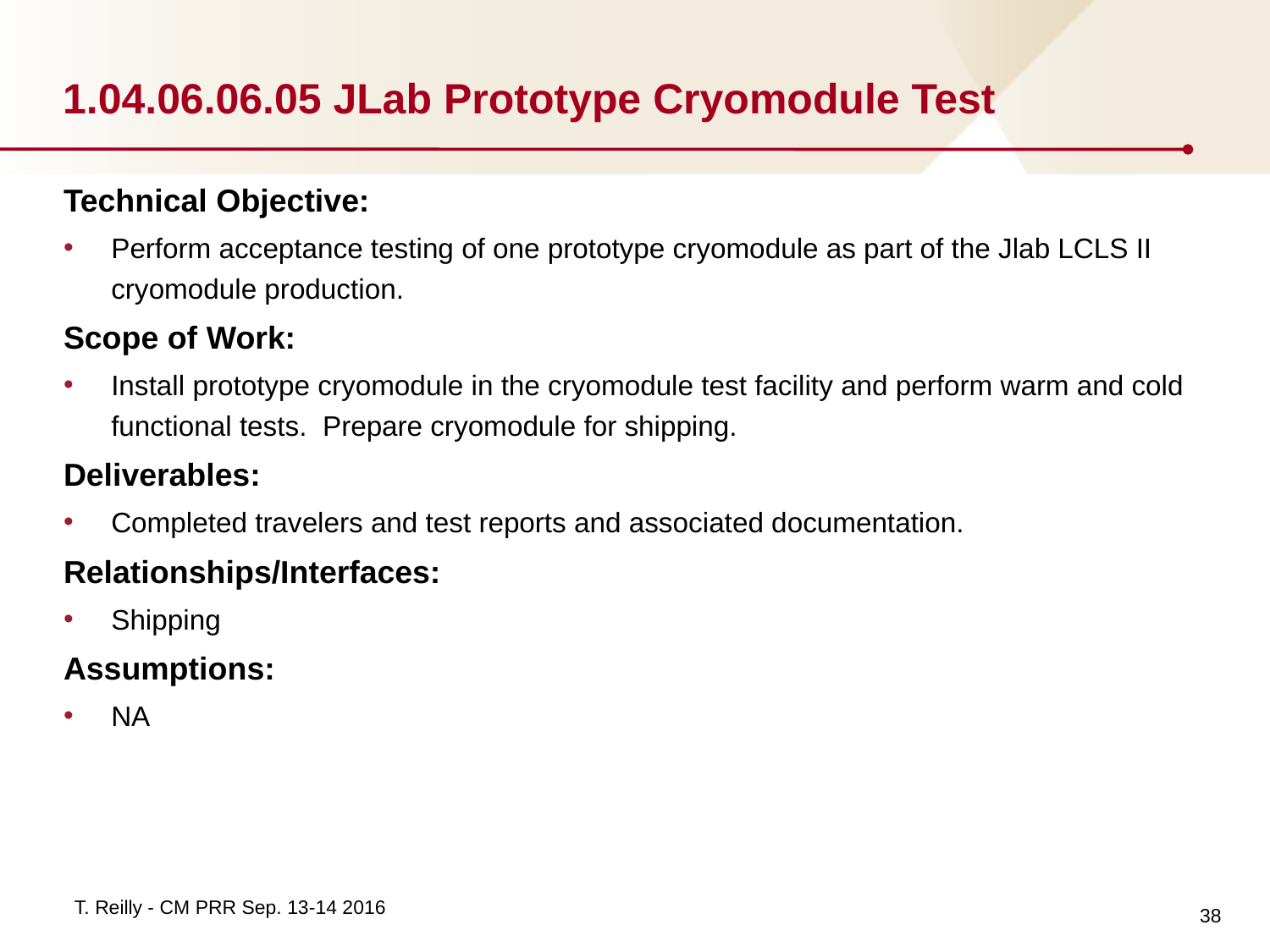

# 1.04.06.06.05 JLab	Prototype Cryomodule Test
Technical Objective:
Perform acceptance testing of one prototype cryomodule as part of the Jlab LCLS II cryomodule production.
Scope of Work:
Install prototype cryomodule in the cryomodule test facility and perform warm and cold functional tests.  Prepare cryomodule for shipping.
Deliverables:
Completed travelers and test reports and associated documentation.
Relationships/Interfaces:
Shipping
Assumptions:
NA

38
T. Reilly - CM PRR Sep. 13-14 2016